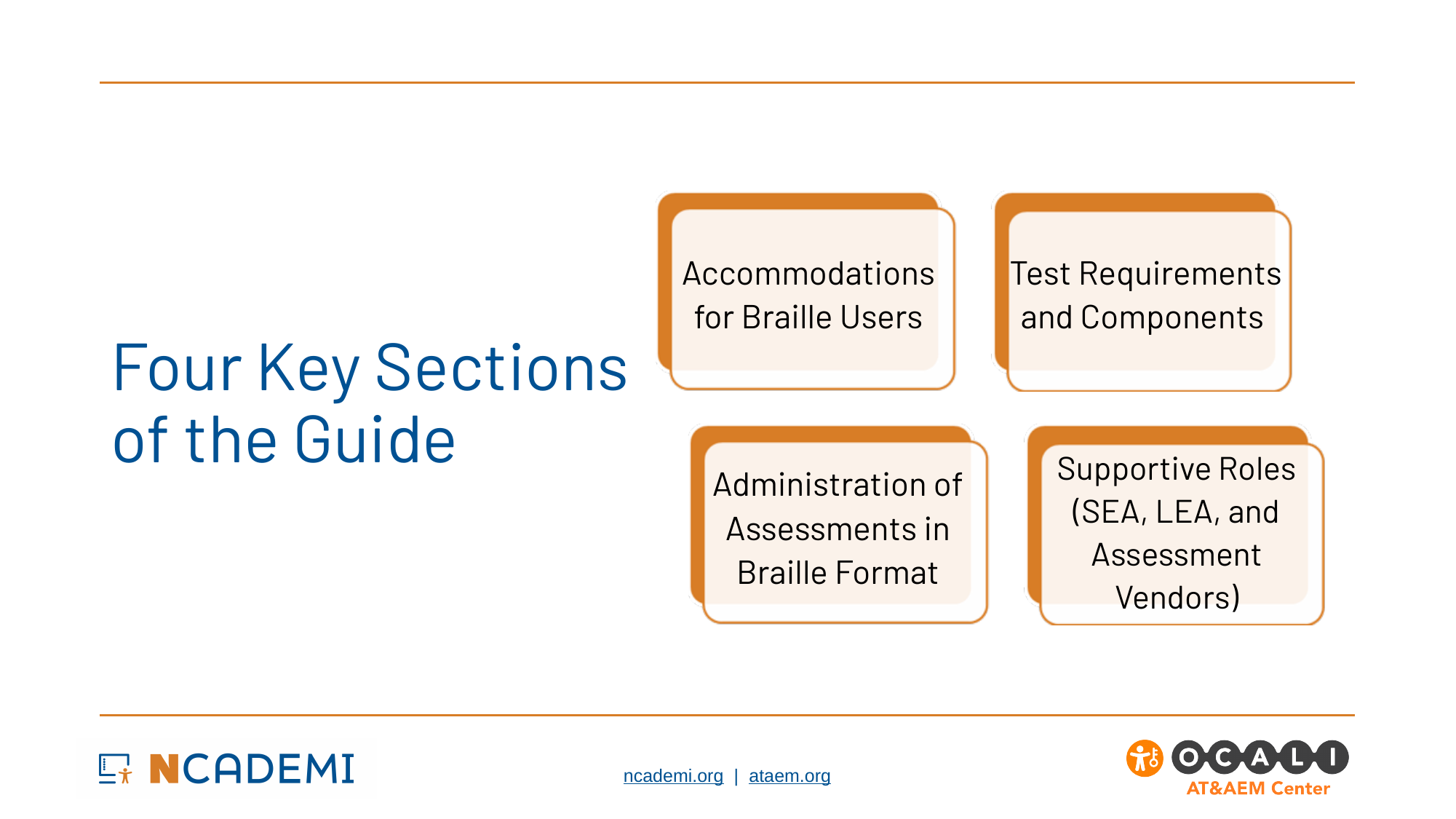

# Four Key Sections  of the Guide
Test Requirements and Components
Accommodations for Braille Users
Supportive Roles (SEA, LEA, and Assessment Vendors)
Administration of Assessments in Braille Format​